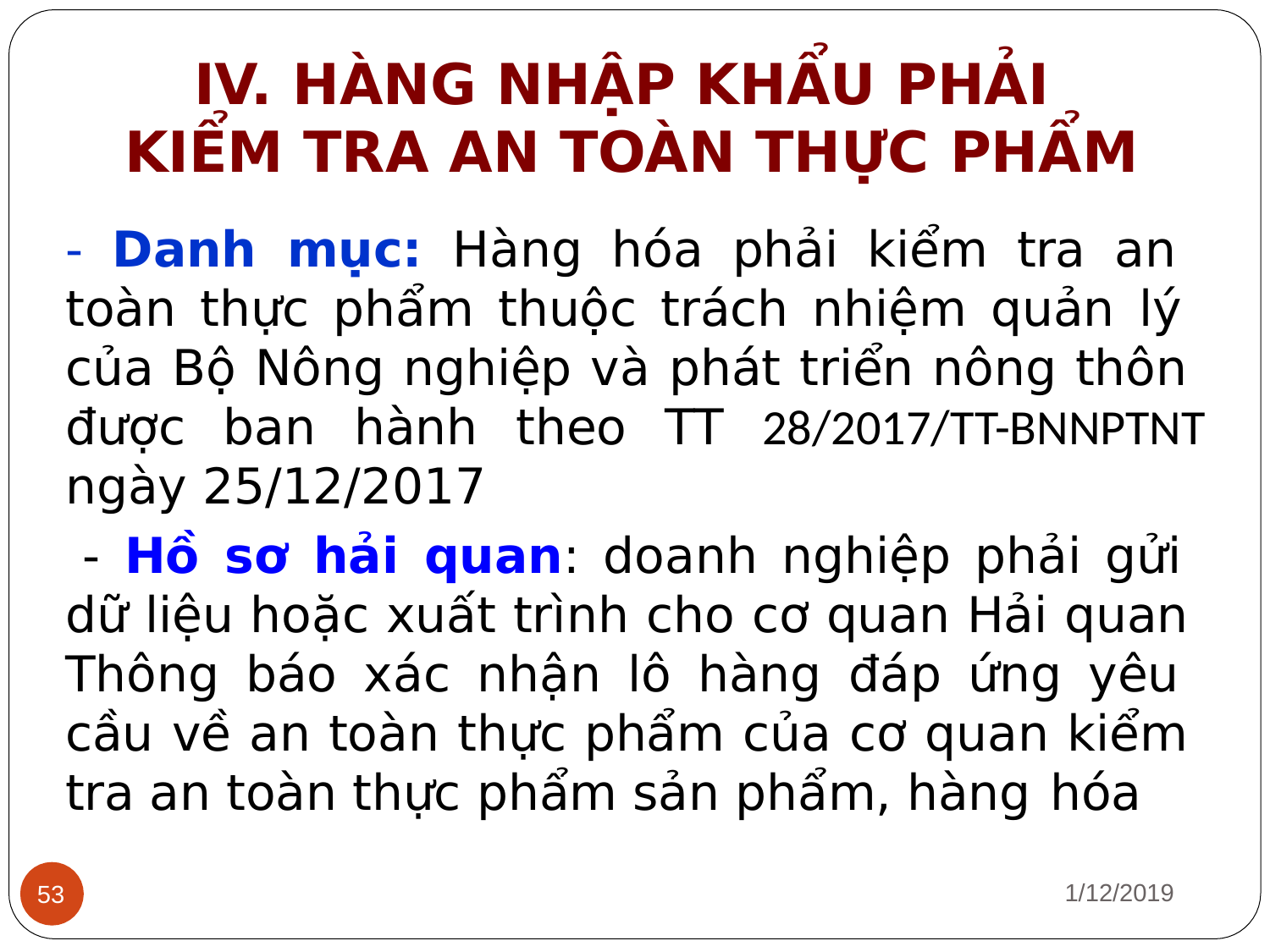

# IV. HÀNG NHẬP KHẨU PHẢI  KIỂM TRA AN TOÀN THỰC PHẨM
- Danh mục: Hàng hóa phải kiểm tra an  toàn thực phẩm thuộc trách nhiệm quản lý  của Bộ Nông nghiệp và phát triển nông thôn  được ban hành theo TT 28/2017/TT-BNNPTNT ngày 25/12/2017
- Hồ sơ hải quan: doanh nghiệp phải gửi  dữ liệu hoặc xuất trình cho cơ quan Hải quan  Thông báo xác nhận lô hàng đáp ứng yêu  cầu về an toàn thực phẩm của cơ quan kiểm  tra an toàn thực phẩm sản phẩm, hàng hóa

1/12/2019
53